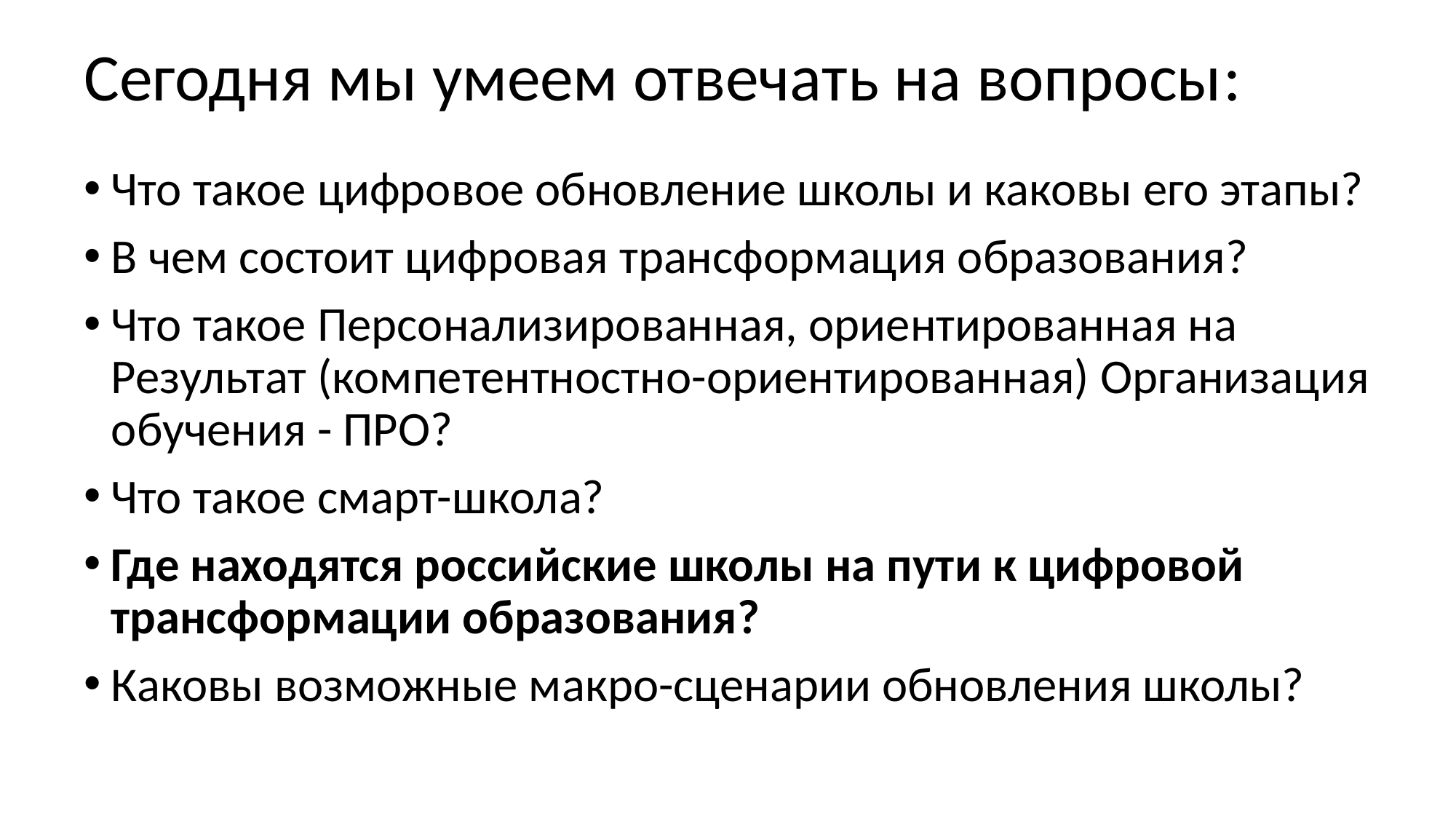

# Сегодня мы умеем отвечать на вопросы:
Что такое цифровое обновление школы и каковы его этапы?
В чем состоит цифровая трансформация образования?
Что такое Персонализированная, ориентированная на Результат (компетентностно-ориентированная) Организация обучения - ПРО?
Что такое смарт-школа?
Где находятся российские школы на пути к цифровой трансформации образования?
Каковы возможные макро-сценарии обновления школы?